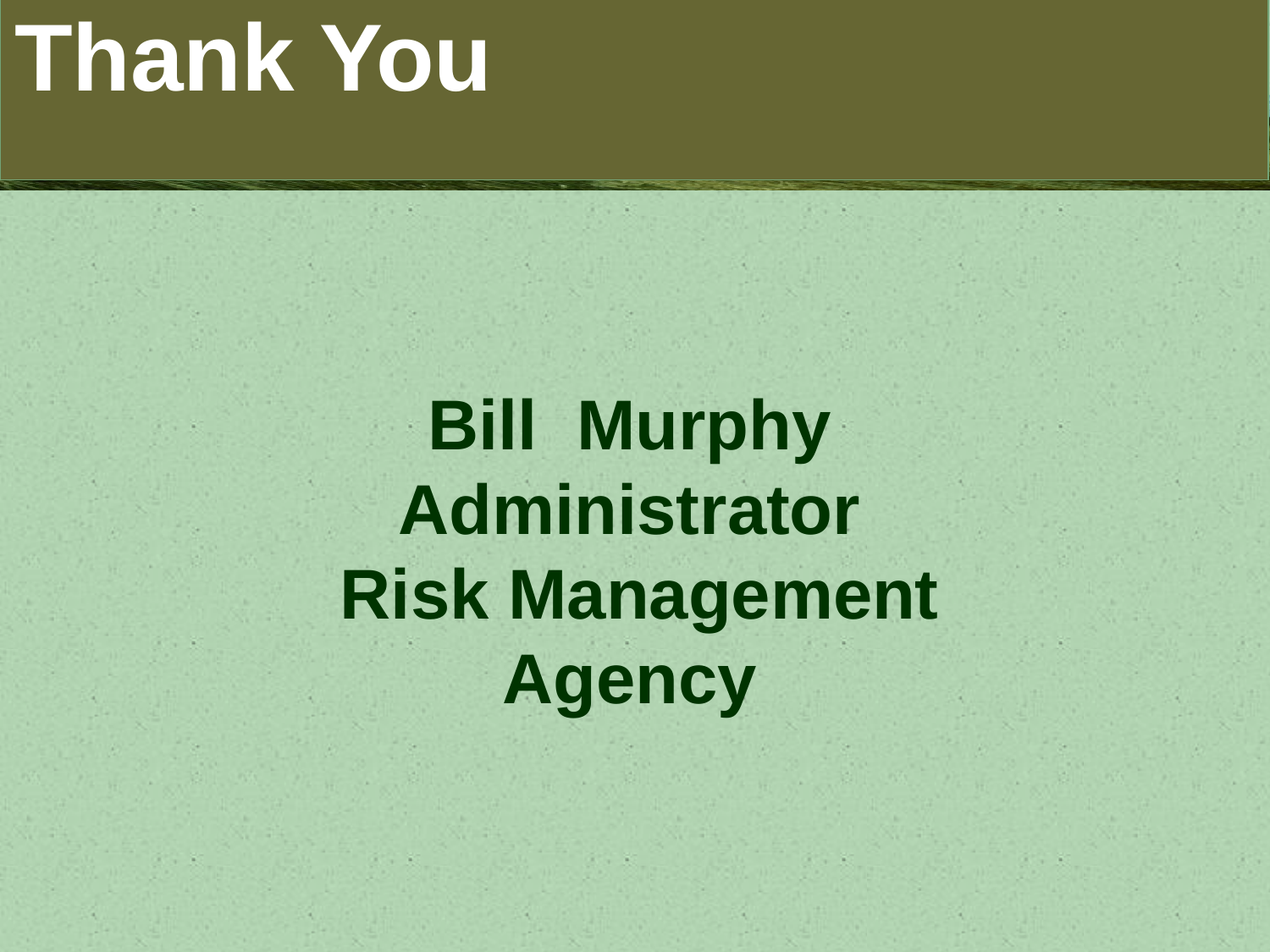

# Thank You
Bill  Murphy
Administrator
 Risk Management Agency